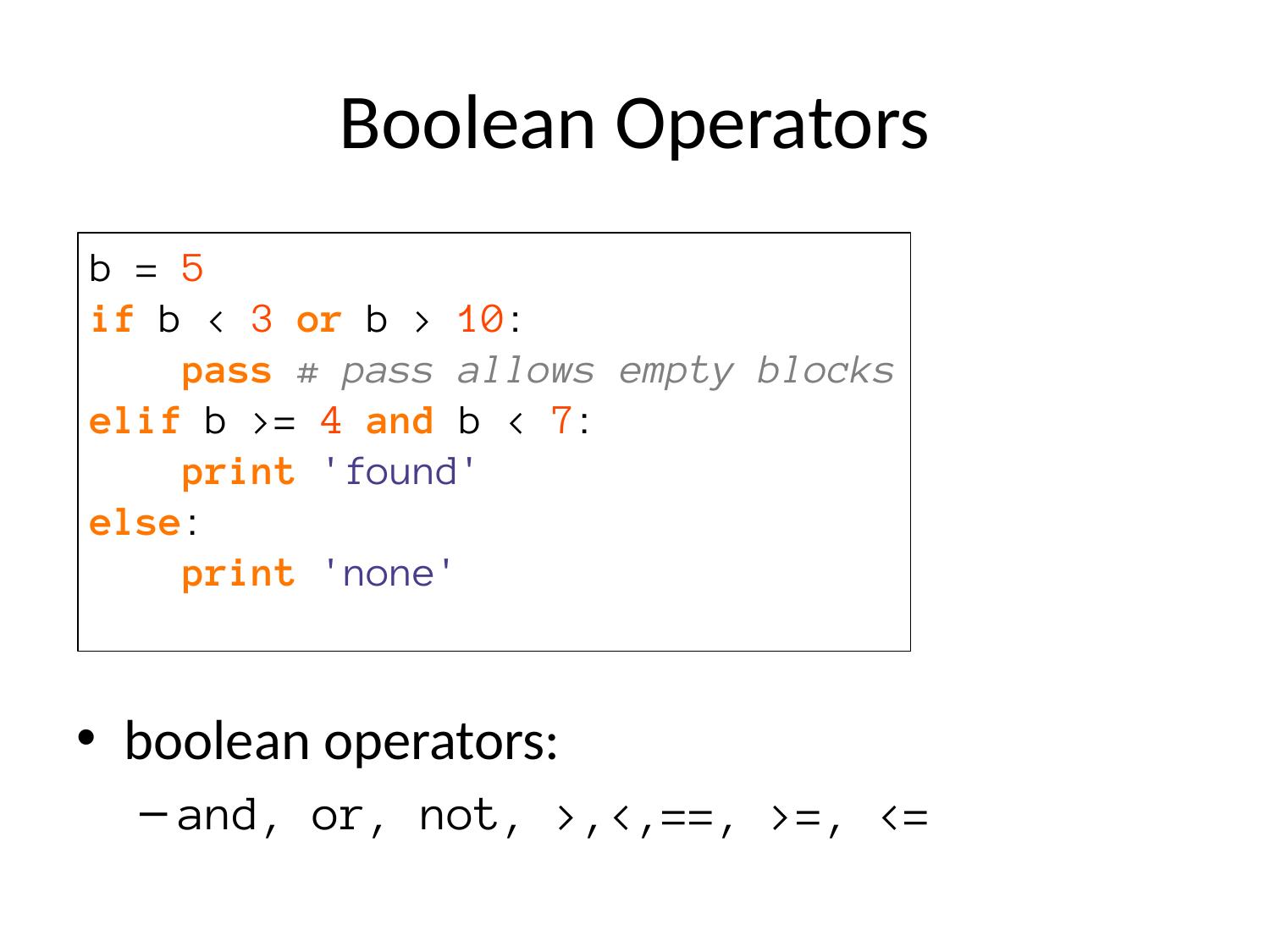

# Boolean Operators

boolean operators:
and, or, not, >,<,==, >=, <=
b = 5
if b < 3 or b > 10:
    pass # pass allows empty blocks
elif b >= 4 and b < 7:
    print 'found'
else:
    print 'none'